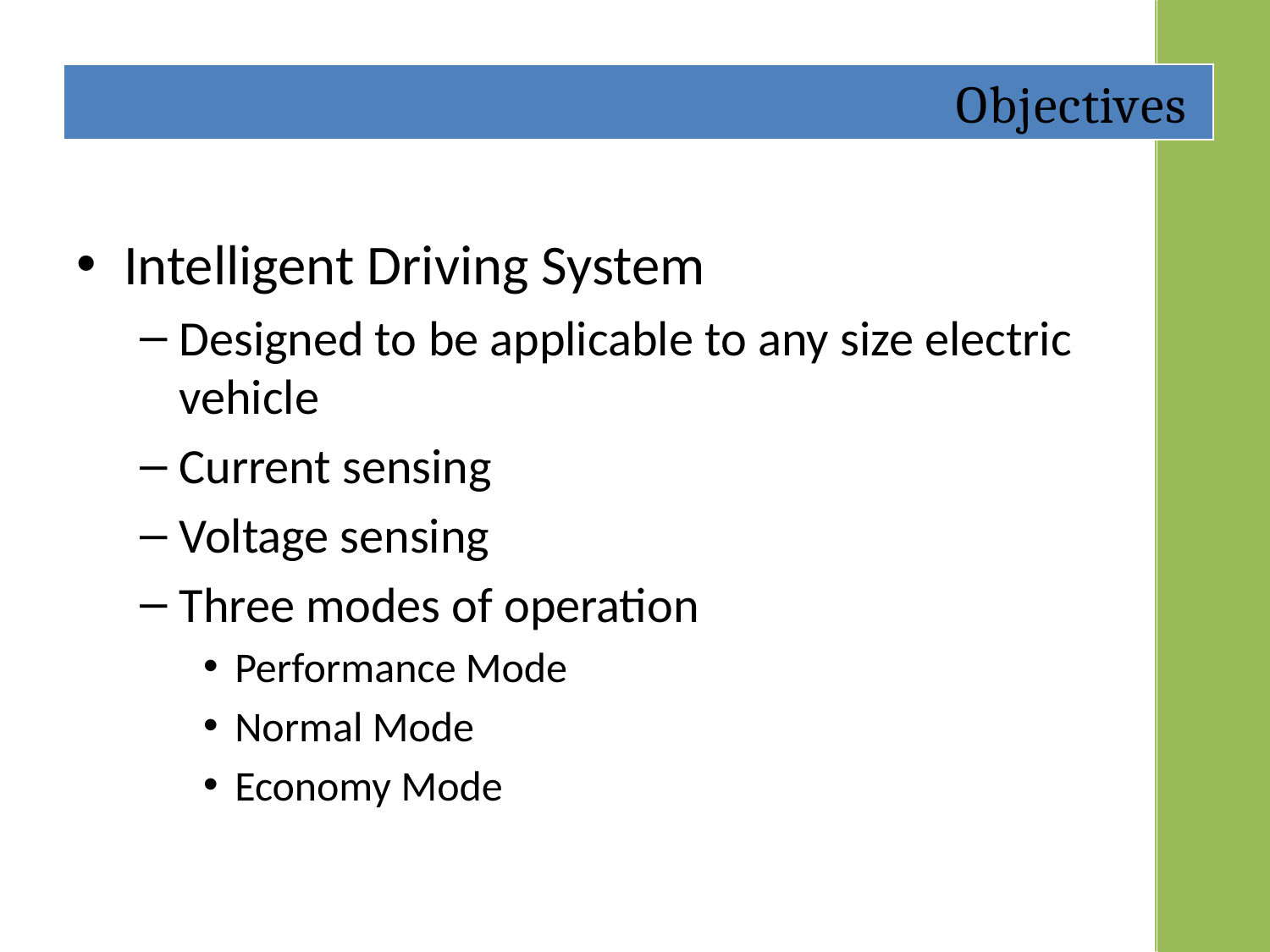

#
Objectives
Intelligent Driving System
Designed to be applicable to any size electric vehicle
Current sensing
Voltage sensing
Three modes of operation
Performance Mode
Normal Mode
Economy Mode